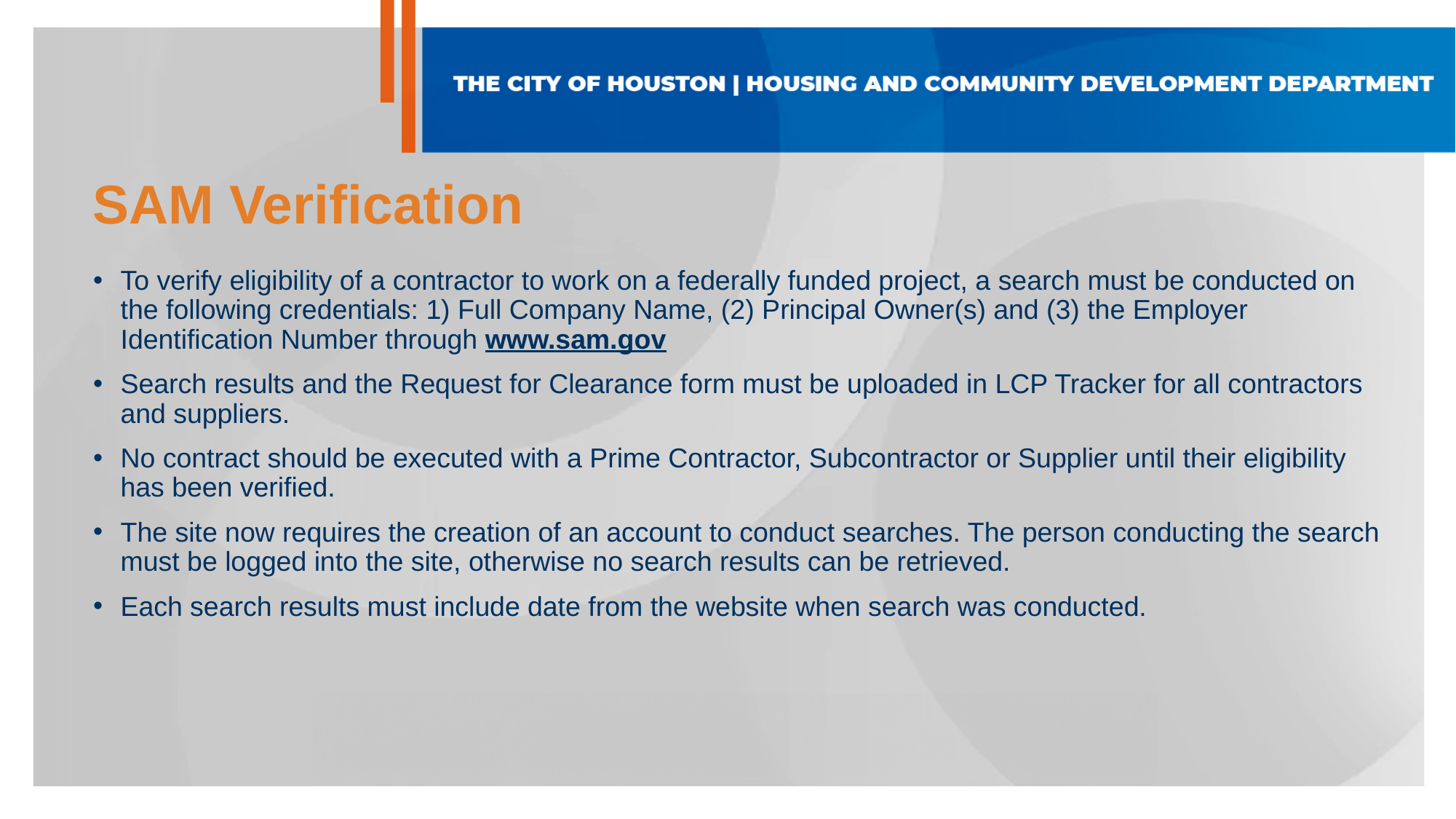

# SAM Verification
To verify eligibility of a contractor to work on a federally funded project, a search must be conducted on the following credentials: 1) Full Company Name, (2) Principal Owner(s) and (3) the Employer Identification Number through www.sam.gov
Search results and the Request for Clearance form must be uploaded in LCP Tracker for all contractors and suppliers.
No contract should be executed with a Prime Contractor, Subcontractor or Supplier until their eligibility has been verified.
The site now requires the creation of an account to conduct searches. The person conducting the search must be logged into the site, otherwise no search results can be retrieved.
Each search results must include date from the website when search was conducted.